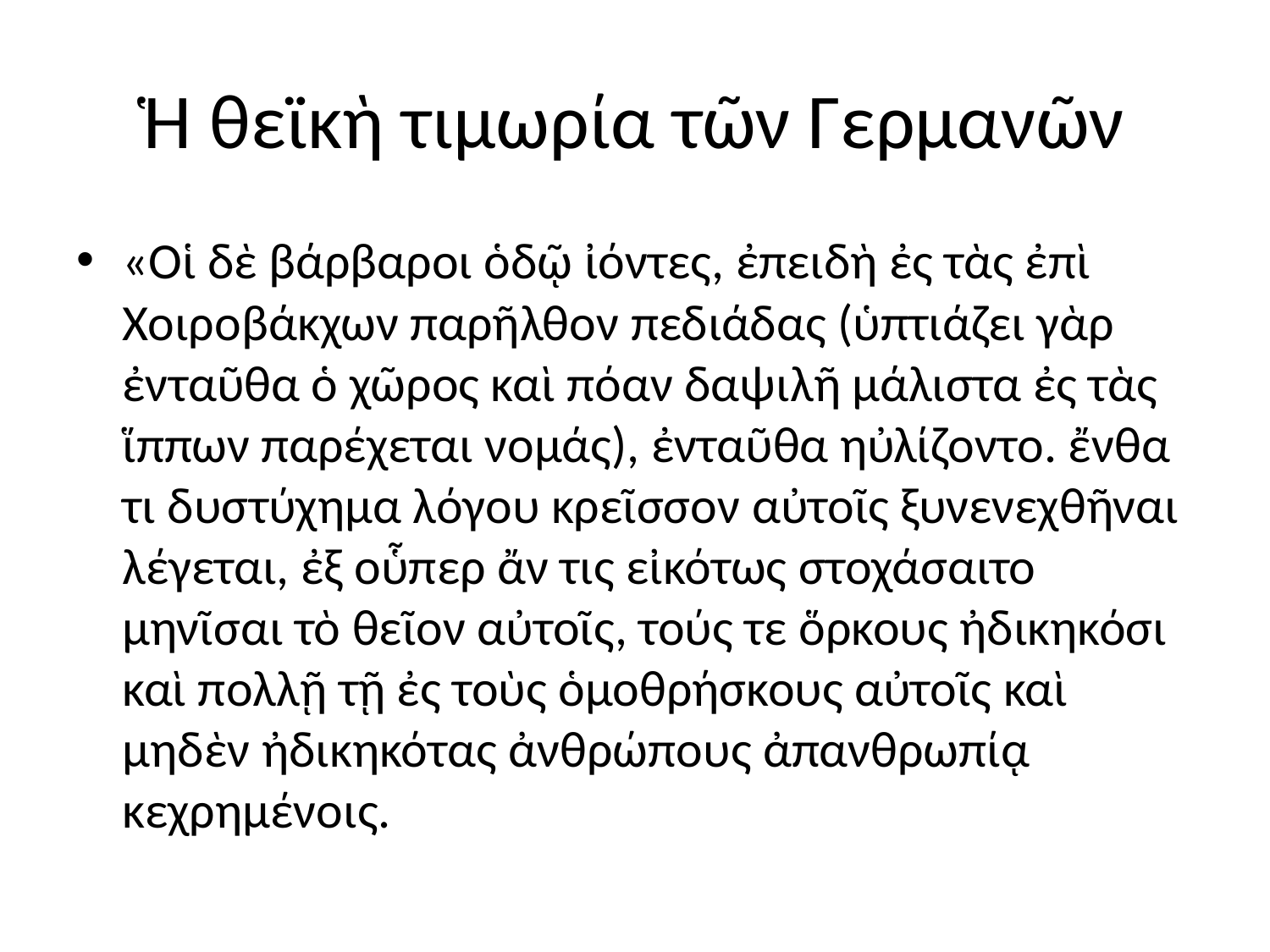

# Ἡ θεϊκὴ τιμωρία τῶν Γερμανῶν
«Οἱ δὲ βάρβαροι ὁδῷ ἰόντες, ἐπειδὴ ἐς τὰς ἐπὶ Χοιροβάκχων παρῆλθον πεδιάδας (ὑπτιάζει γὰρ ἐνταῦθα ὁ χῶρος καὶ πόαν δαψιλῆ μάλιστα ἐς τὰς ἵππων παρέχεται νομάς), ἐνταῦθα ηὐλίζοντο. ἔνθα τι δυστύχημα λόγου κρεῖσσον αὐτοῖς ξυνενεχθῆναι λέγεται, ἐξ οὗπερ ἄν τις εἰκότως στοχάσαιτο μηνῖσαι τὸ θεῖον αὐτοῖς, τούς τε ὅρκους ἠδικηκόσι καὶ πολλῇ τῇ ἐς τοὺς ὁμοθρήσκους αὐτοῖς καὶ μηδὲν ἠδικηκότας ἀνθρώπους ἀπανθρωπίᾳ κεχρημένοις.